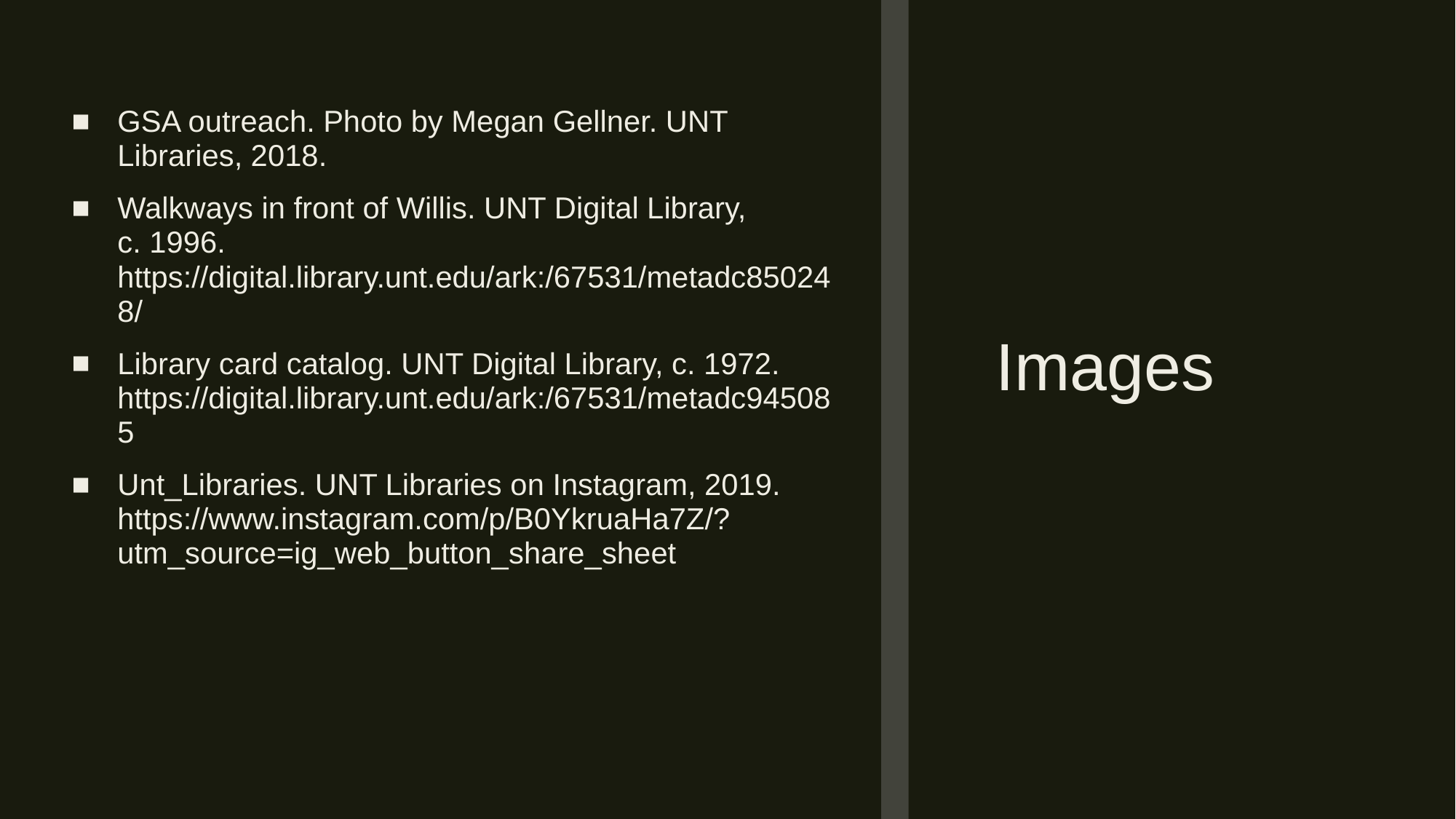

# Images
GSA outreach. Photo by Megan Gellner. UNT Libraries, 2018.
Walkways in front of Willis. UNT Digital Library, c. 1996.  https://digital.library.unt.edu/ark:/67531/metadc850248/
Library card catalog. UNT Digital Library, c. 1972.  https://digital.library.unt.edu/ark:/67531/metadc945085
Unt_Libraries. UNT Libraries on Instagram, 2019. https://www.instagram.com/p/B0YkruaHa7Z/?utm_source=ig_web_button_share_sheet